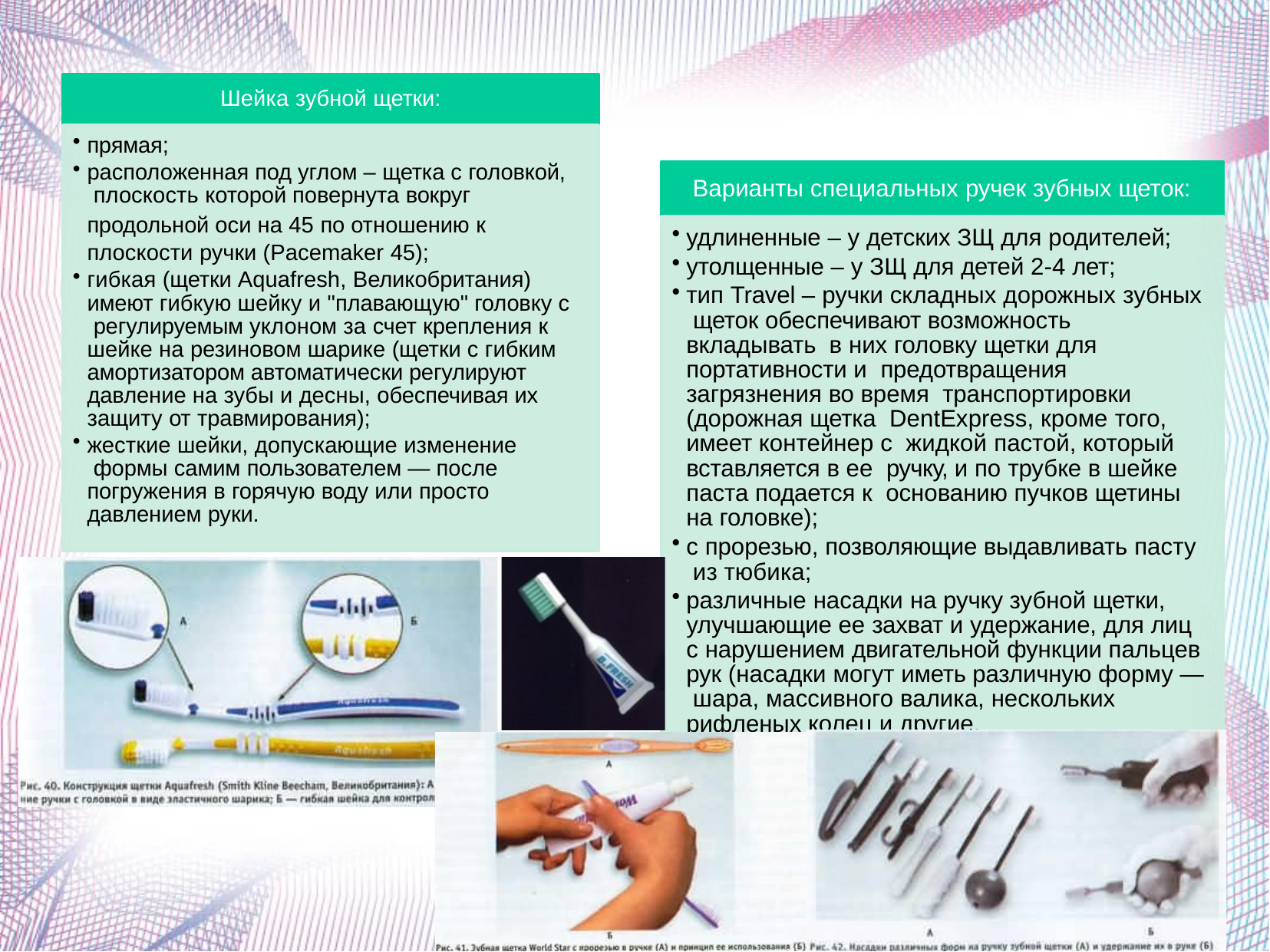

Шейка зубной щетки:

прямая;
расположенная под углом – щетка с головкой,  плоскость которой повернута вокруг
продольной оси на 45 по отношению к  плоскости ручки (Pacemaker 45);
гибкая (щетки Aquafresh, Великобритания)  имеют гибкую шейку и "плавающую" головку с  регулируемым уклоном за счет крепления к  шейке на резиновом шарике (щетки с гибким  амортизатором автоматически регулируют  давление на зубы и десны, обеспечивая их  защиту от травмирования);
жесткие шейки, допускающие изменение  формы самим пользователем — после  погружения в горячую воду или просто  давлением руки.

Варианты специальных ручек зубных щеток:

удлиненные – у детских ЗЩ для родителей;
утолщенные – у ЗЩ для детей 2-4 лет;
тип Travel – ручки складных дорожных зубных  щеток обеспечивают возможность вкладывать  в них головку щетки для портативности и  предотвращения загрязнения во время  транспортировки (дорожная щетка  DentExpress, кроме того, имеет контейнер с  жидкой пастой, который вставляется в ее  ручку, и по трубке в шейке паста подается к  основанию пучков щетины на головке);
с прорезью, позволяющие выдавливать пасту  из тюбика;
различные насадки на ручку зубной щетки,  улучшающие ее захват и удержание, для лиц  с нарушением двигательной функции пальцев  рук (насадки могут иметь различную форму —  шара, массивного валика, нескольких  рифленых колец и другие.